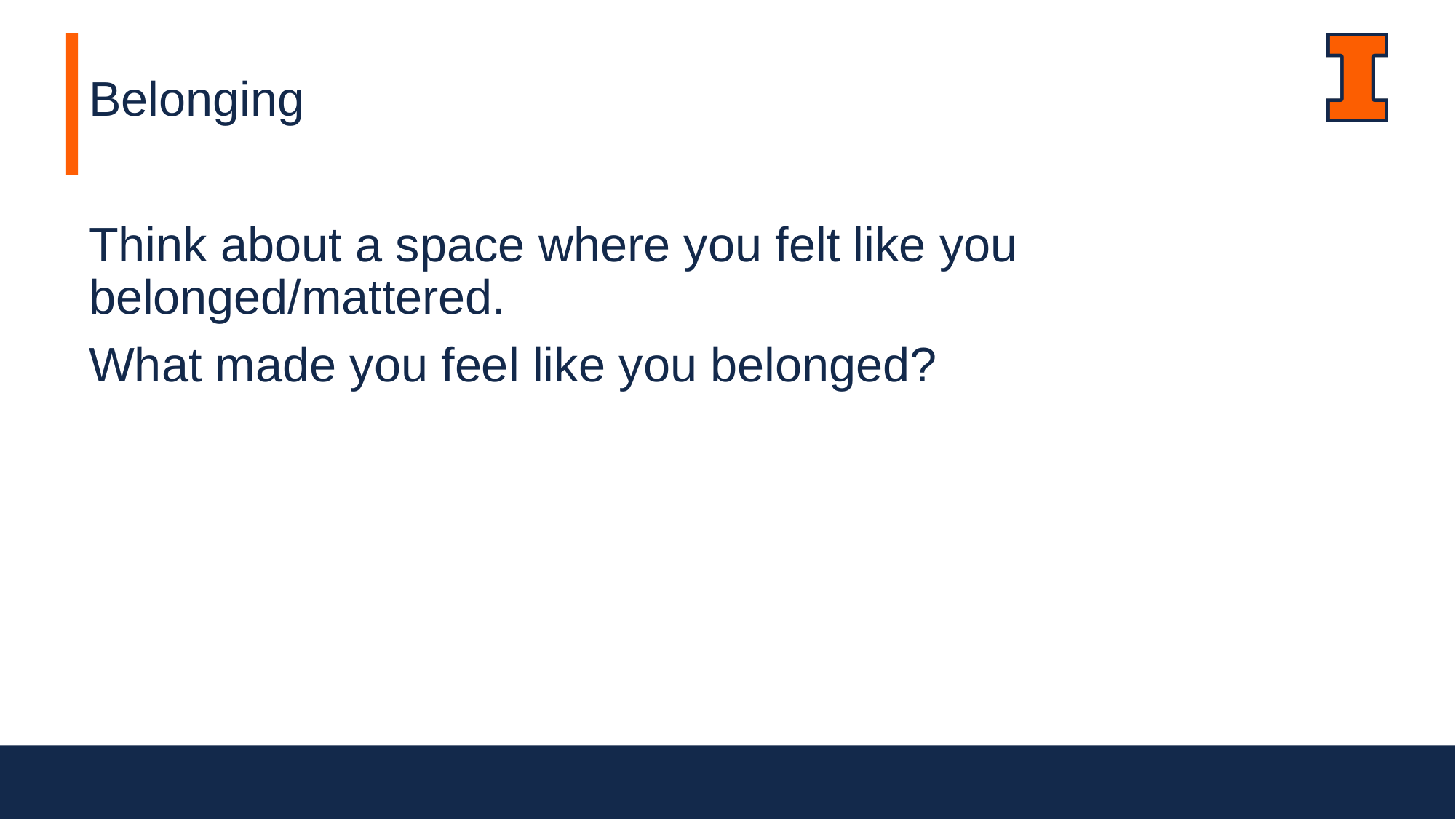

Belonging
Think about a space where you felt like you belonged/mattered.
What made you feel like you belonged?